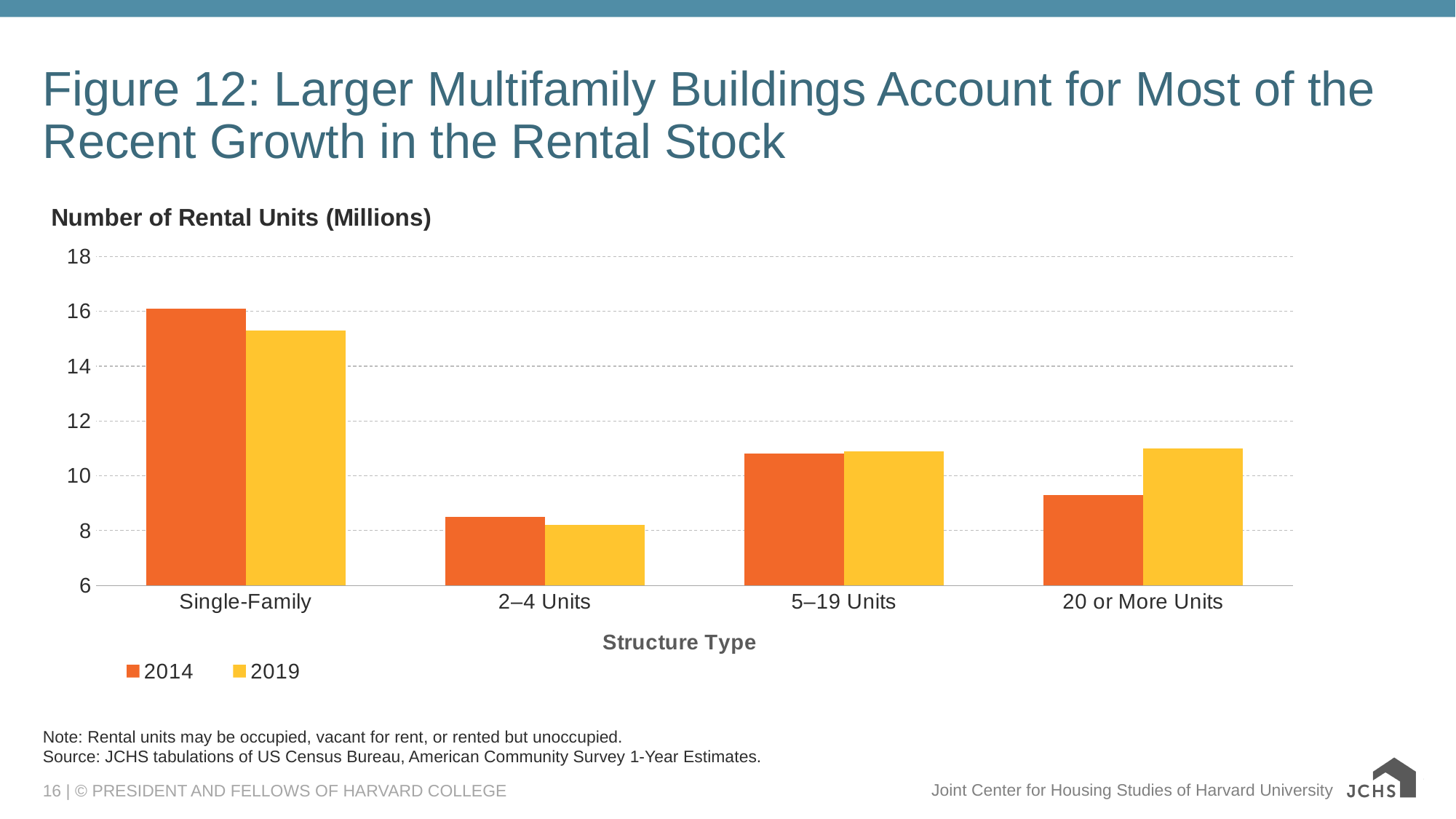

# Figure 12: Larger Multifamily Buildings Account for Most of the Recent Growth in the Rental Stock

### Chart: Number of Rental Units (Millions)

| Category | 2014 | 2019 |
|---|---|---|
| Single-Family | 16.1 | 15.3 |
| 2–4 Units | 8.5 | 8.2 |
| 5–19 Units | 10.8 | 10.9 |
| 20 or More Units | 9.3 | 11.0 |
Note: Rental units may be occupied, vacant for rent, or rented but unoccupied.
Source: JCHS tabulations of US Census Bureau, American Community Survey 1-Year Estimates.